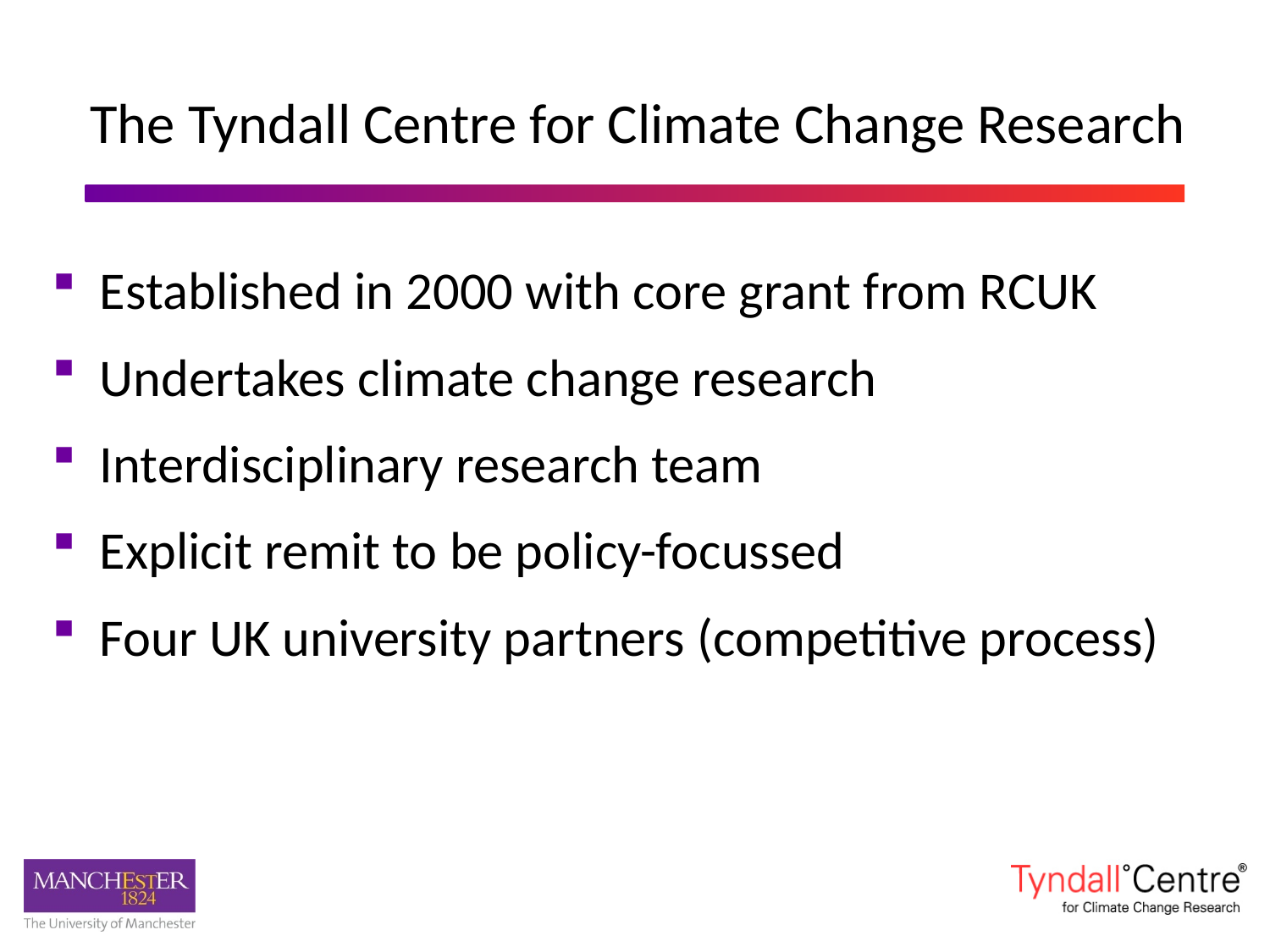

#
   The Tyndall Centre for Climate Change Research

Established in 2000 with core grant from RCUK
Undertakes climate change research
Interdisciplinary research team
Explicit remit to be policy-focussed
Four UK university partners (competitive process)